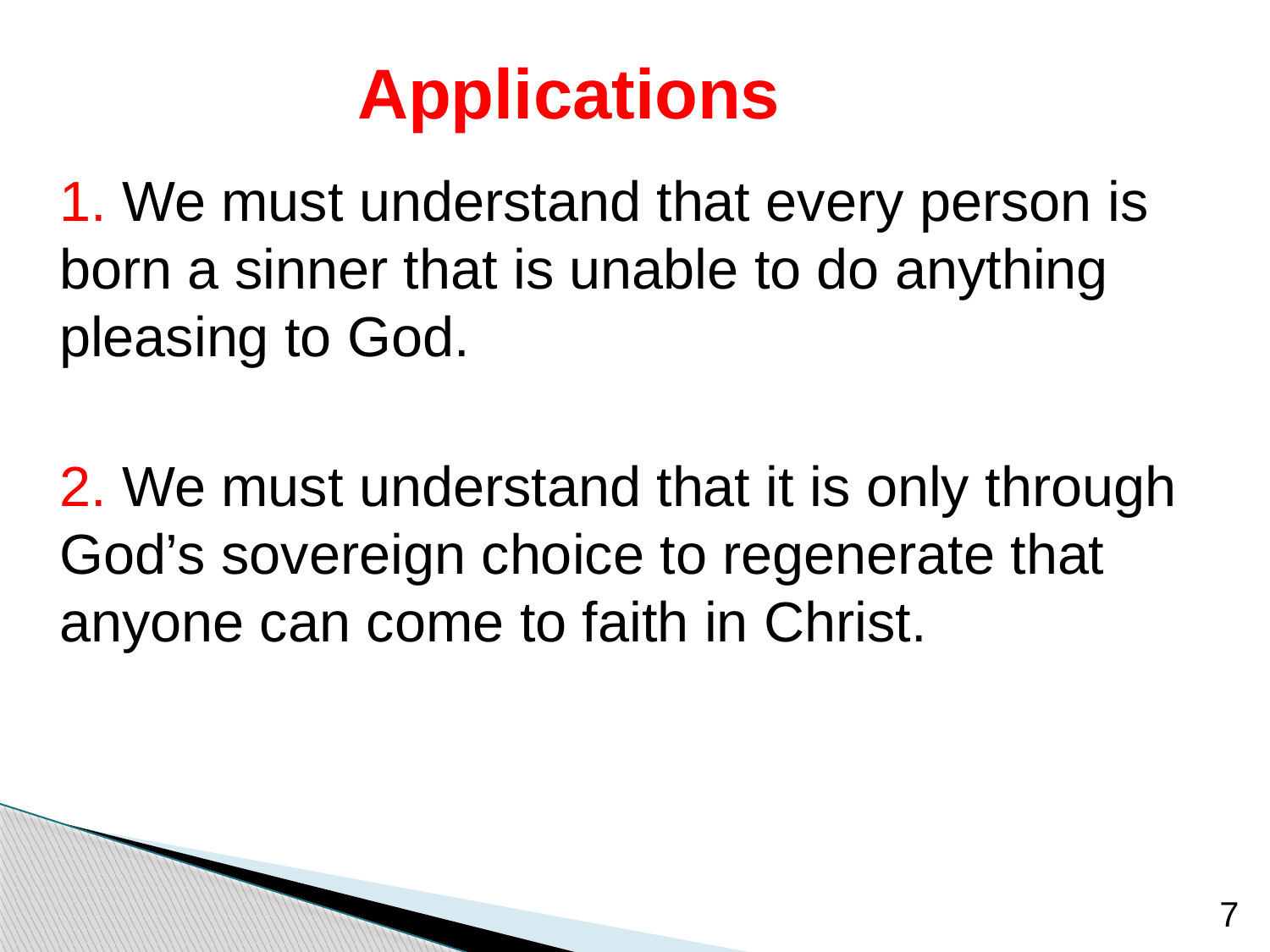

# Applications
1. We must understand that every person is born a sinner that is unable to do anything pleasing to God.

2. We must understand that it is only through God’s sovereign choice to regenerate that anyone can come to faith in Christ.
7